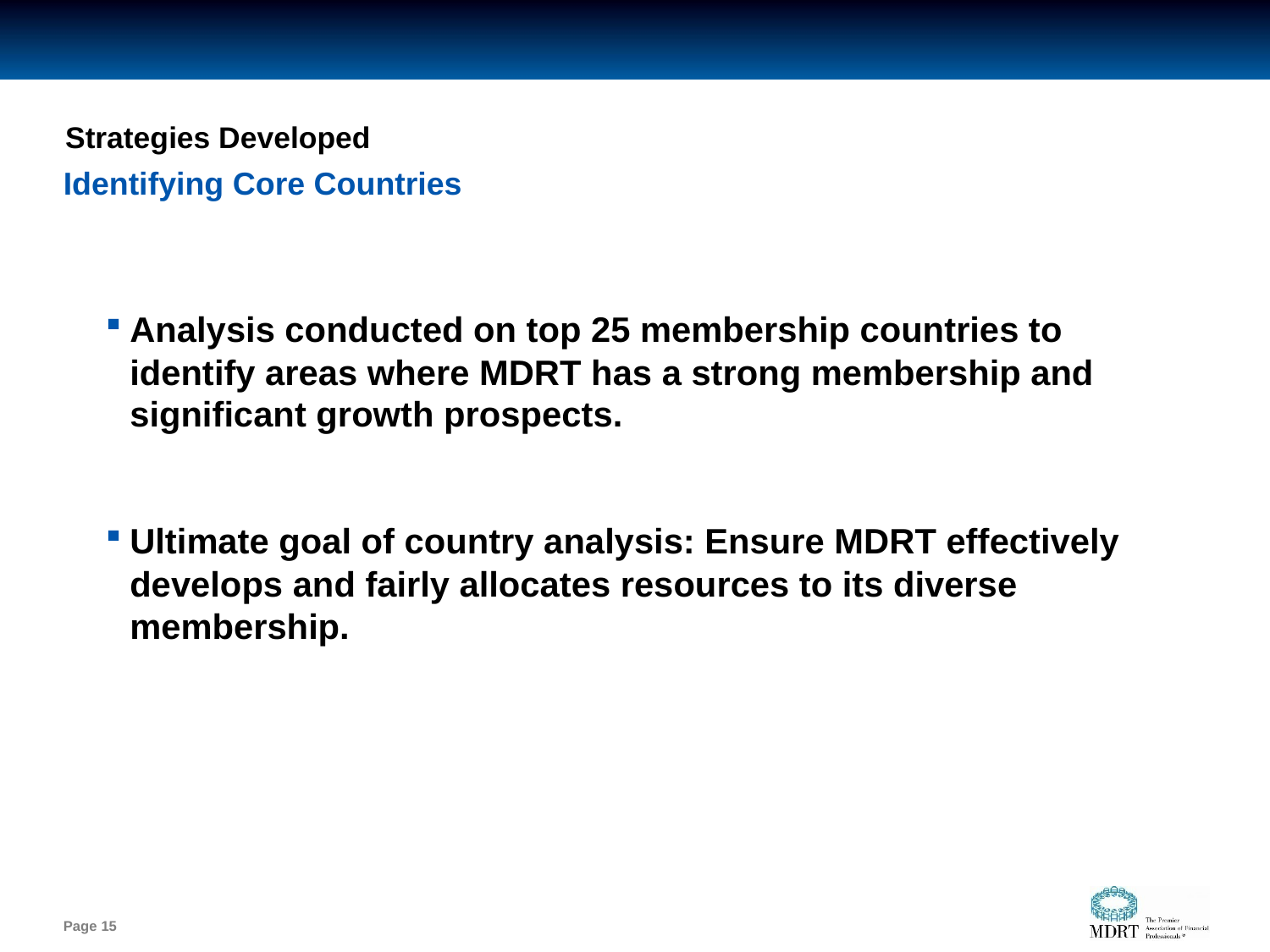

Strategies Developed
# Identifying Core Countries
Analysis conducted on top 25 membership countries to identify areas where MDRT has a strong membership and significant growth prospects.

Ultimate goal of country analysis: Ensure MDRT effectively develops and fairly allocates resources to its diverse membership.